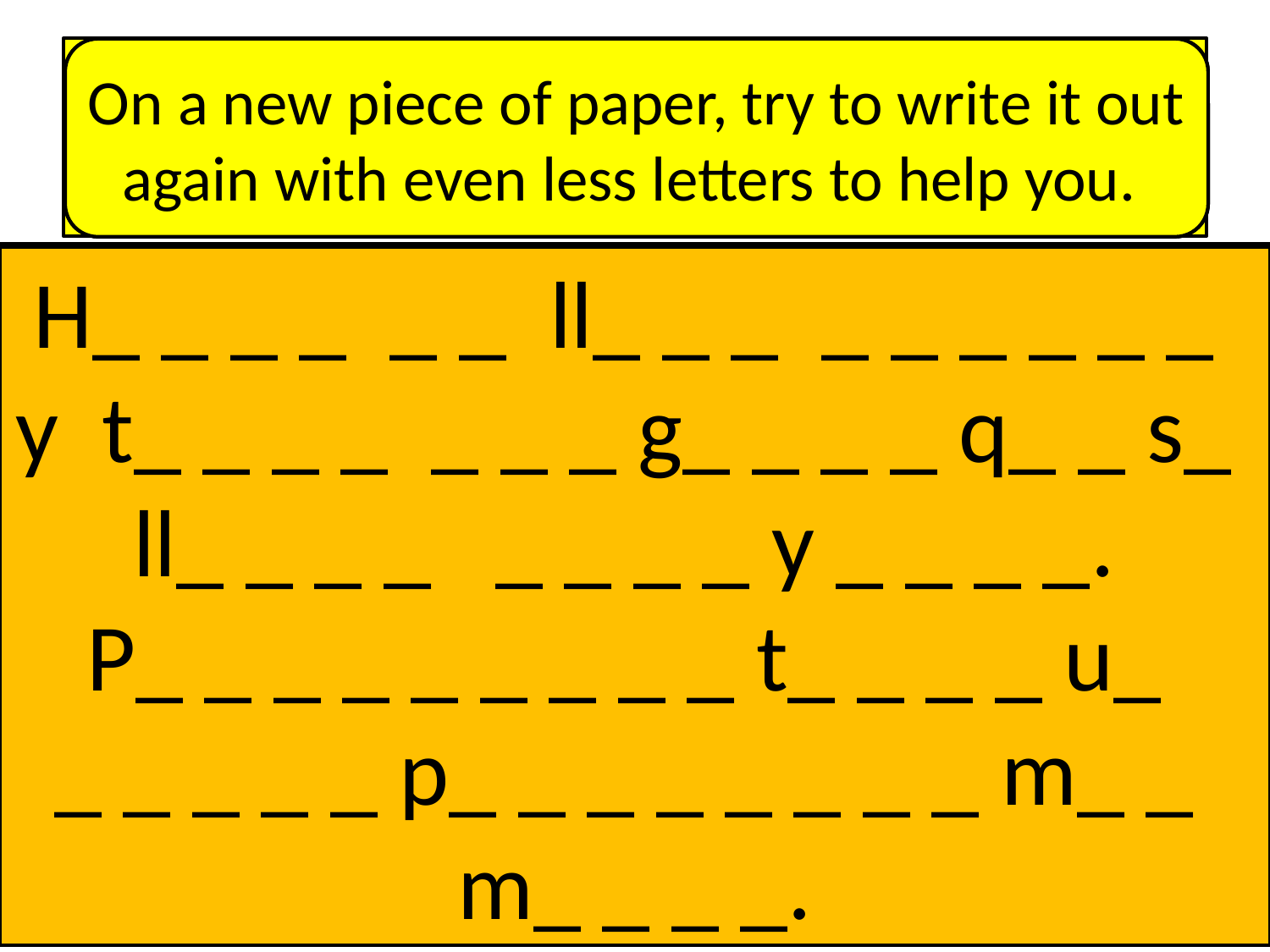

# Try to memorise as much of this text as possible.
Now try to write it out using the letters below to help you.
On a new piece of paper, try to write it out again with even less letters to help you.
H_ _ _ _ m_ ll_ _ _ F_ _ _ _ _  y  t_ _ _ _ d_ _ g_ _ _ _ q_ _ s_
ll_ _ _ _ J_ _ _ y L_ _ _.
P_ _ _ _ _ _ _ _ _ t_ _ _ _ u_
p_ _ _ _ p_ _ _ _ _ s_ _ m_ _
m_ _ _ _.
H_ _ _ _  _ _  ll_ _ _  _ _ _ _ _ _  y  t_ _ _ _  _ _ _ g_ _ _ _ q_ _ s_
ll_ _ _ _   _ _ _ _ y _ _ _ _.
P_ _ _ _ _ _ _ _ _ t_ _ _ _ u_
_ _ _ _ _ p_ _ _ _ _ _ _ _ m_ _
m_ _ _ _.
Hola me llamo Felipe y tengo dos gatos que se llaman Juan y Lola. Preferiría tener un perro porque son más monos.